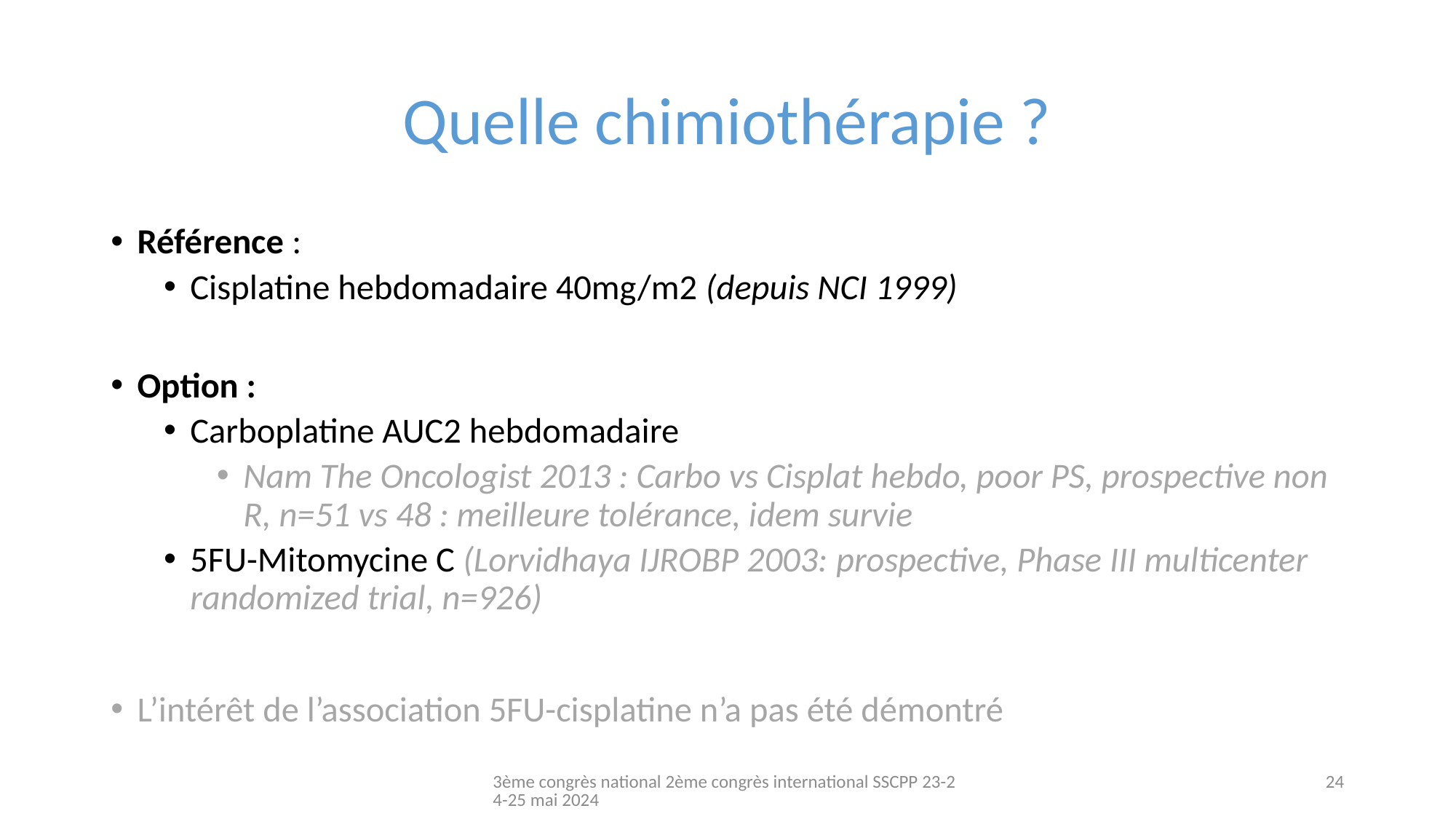

# Quelle chimiothérapie ?
Référence :
Cisplatine hebdomadaire 40mg/m2 (depuis NCI 1999)

Option :
Carboplatine AUC2 hebdomadaire
Nam The Oncologist 2013 : Carbo vs Cisplat hebdo, poor PS, prospective non R, n=51 vs 48 : meilleure tolérance, idem survie
5FU-Mitomycine C (Lorvidhaya IJROBP 2003: prospective, Phase III multicenter randomized trial, n=926)

L’intérêt de l’association 5FU-cisplatine n’a pas été démontré

3ème congrès national 2ème congrès international SSCPP 23-24-25 mai 2024
24